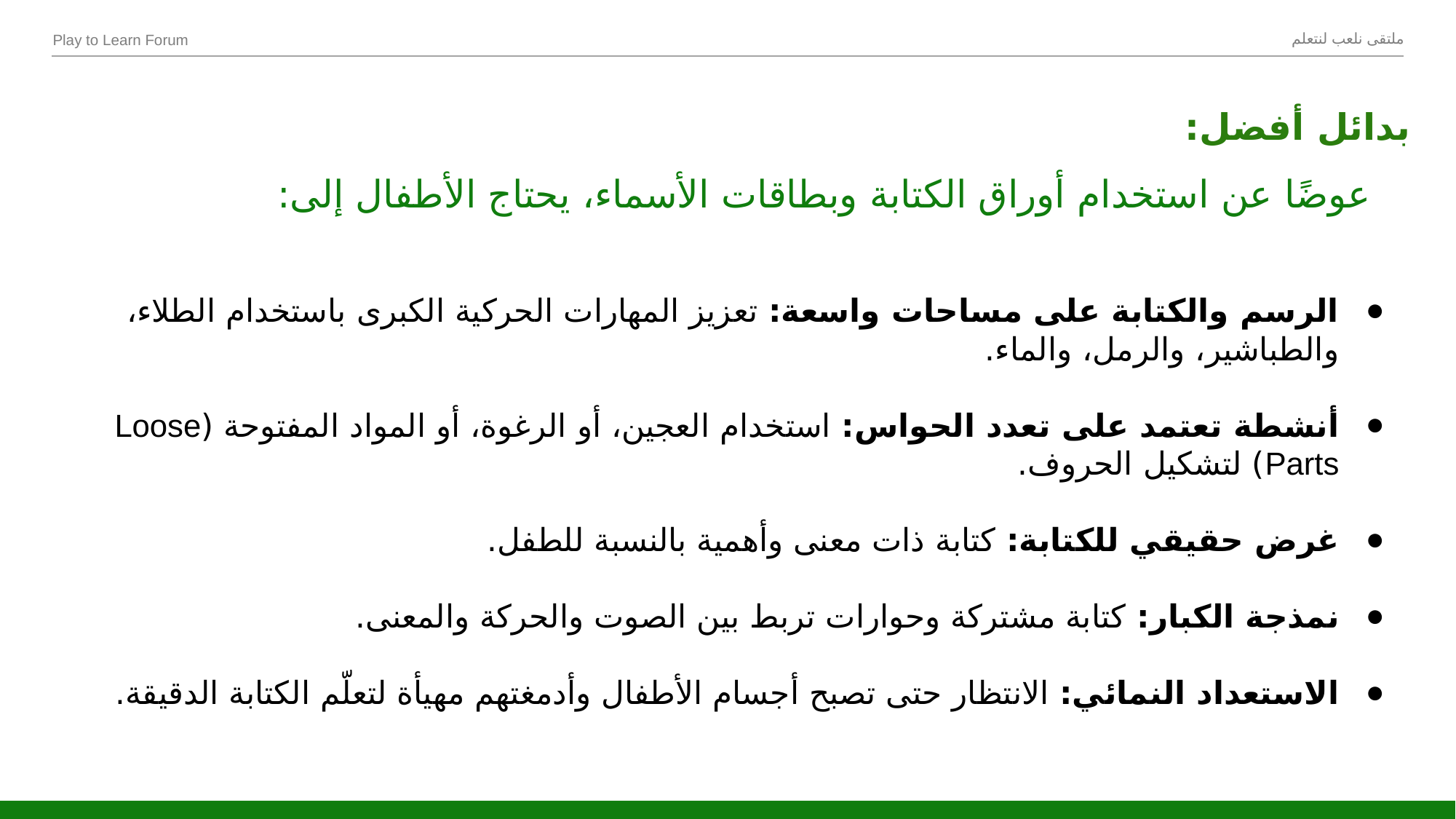

بدائل أفضل:
عوضًا عن استخدام أوراق الكتابة وبطاقات الأسماء، يحتاج الأطفال إلى:
الرسم والكتابة على مساحات واسعة: تعزيز المهارات الحركية الكبرى باستخدام الطلاء، والطباشير، والرمل، والماء.
أنشطة تعتمد على تعدد الحواس: استخدام العجين، أو الرغوة، أو المواد المفتوحة (Loose Parts) لتشكيل الحروف.
غرض حقيقي للكتابة: كتابة ذات معنى وأهمية بالنسبة للطفل.
نمذجة الكبار: كتابة مشتركة وحوارات تربط بين الصوت والحركة والمعنى.
الاستعداد النمائي: الانتظار حتى تصبح أجسام الأطفال وأدمغتهم مهيأة لتعلّم الكتابة الدقيقة.